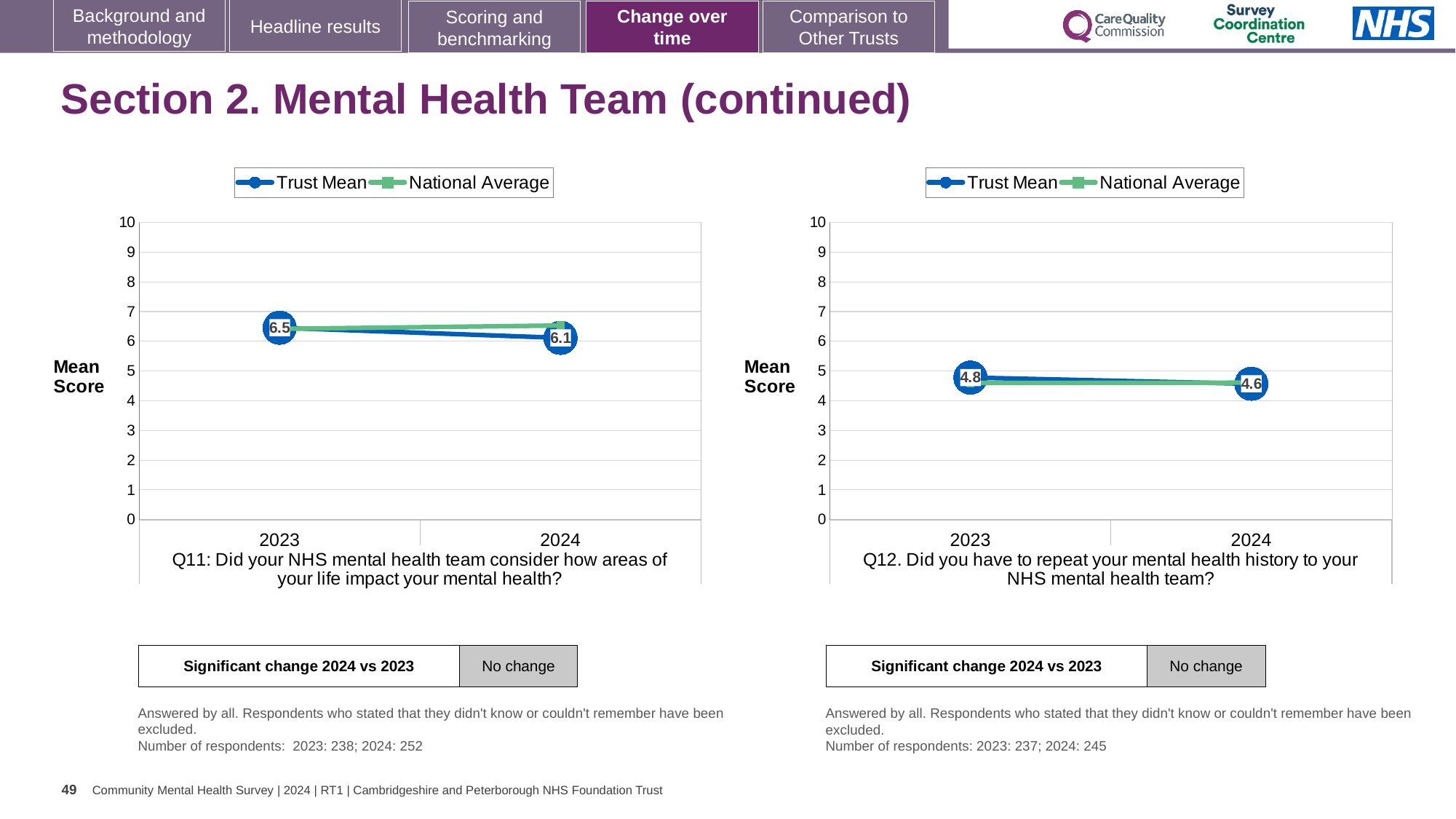

# Section 2. Mental Health Team (continued)

### Chart

| Category | Trust Mean | National Average |
|---|---|---|
| 2023 | 6.45791951856777 | 6.420695448824116 |
| 2024 | 6.116235815551033 | 6.533461604041126 |

### Chart

| Category | Trust Mean | National Average |
|---|---|---|
| 2023 | 4.781021356401093 | 4.597949893825698 |
| 2024 | 4.571746352887086 | 4.610364490780602 |
| Significant change 2024 vs 2023 | No change |
| --- | --- |
| Significant change 2024 vs 2023 | No change |
| --- | --- |
Answered by all. Respondents who stated that they didn't know or couldn't remember have been excluded.
Number of respondents:  2023: 238; 2024: 252
Answered by all. Respondents who stated that they didn't know or couldn't remember have been excluded.
Number of respondents: 2023: 237; 2024: 245

49